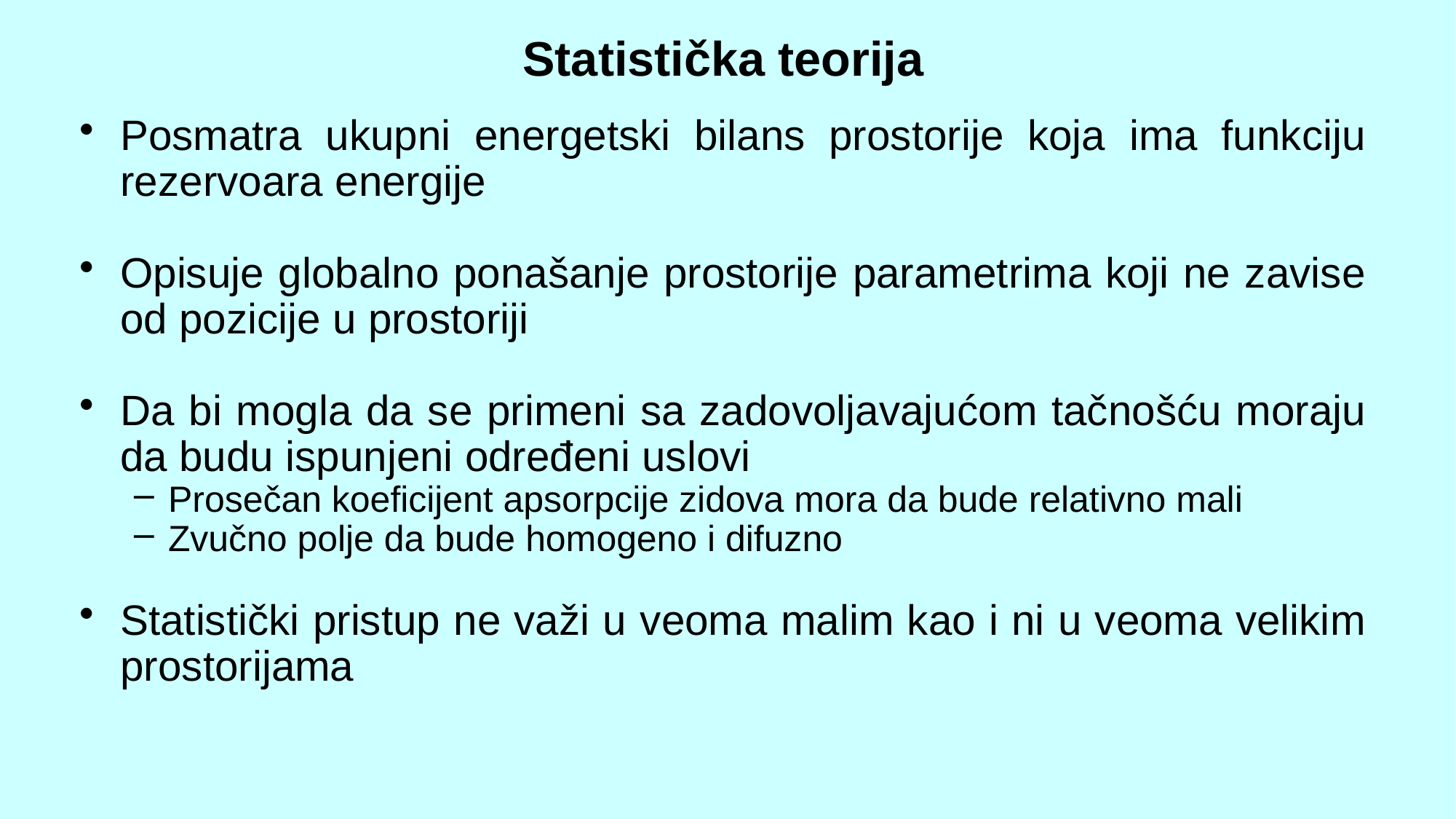

Statistička teorija
Posmatra ukupni energetski bilans prostorije koja ima funkciju rezervoara energije

Opisuje globalno ponašanje prostorije parametrima koji ne zavise od pozicije u prostoriji

Da bi mogla da se primeni sa zadovoljavajućom tačnošću moraju da budu ispunjeni određeni uslovi
Prosečan koeficijent apsorpcije zidova mora da bude relativno mali
Zvučno polje da bude homogeno i difuzno

Statistički pristup ne važi u veoma malim kao i ni u veoma velikim prostorijama